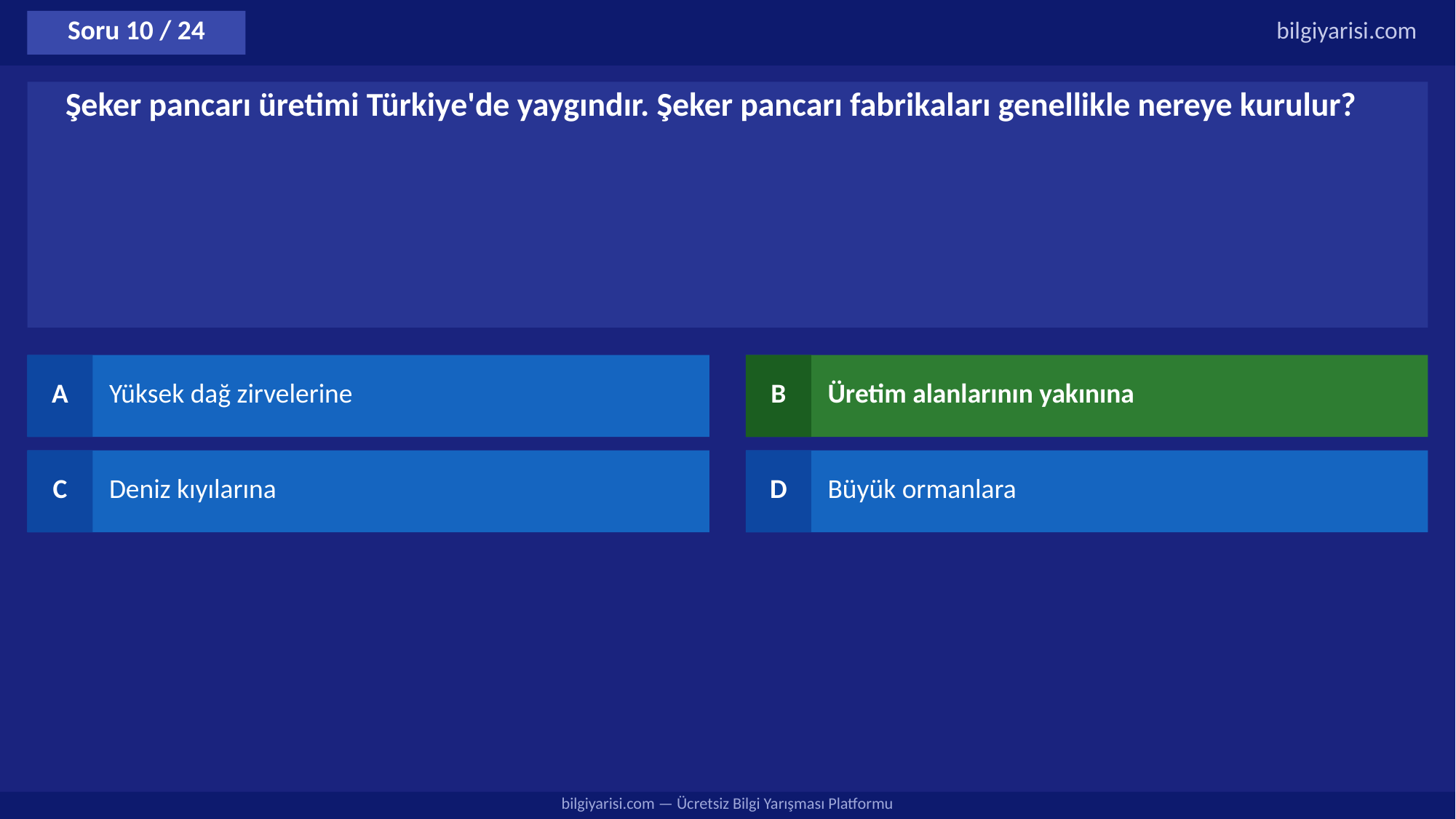

Soru 10 / 24
bilgiyarisi.com

Şeker pancarı üretimi Türkiye'de yaygındır. Şeker pancarı fabrikaları genellikle nereye kurulur?

A
Yüksek dağ zirvelerine

B
Üretim alanlarının yakınına

C
Deniz kıyılarına

D
Büyük ormanlara
bilgiyarisi.com — Ücretsiz Bilgi Yarışması Platformu